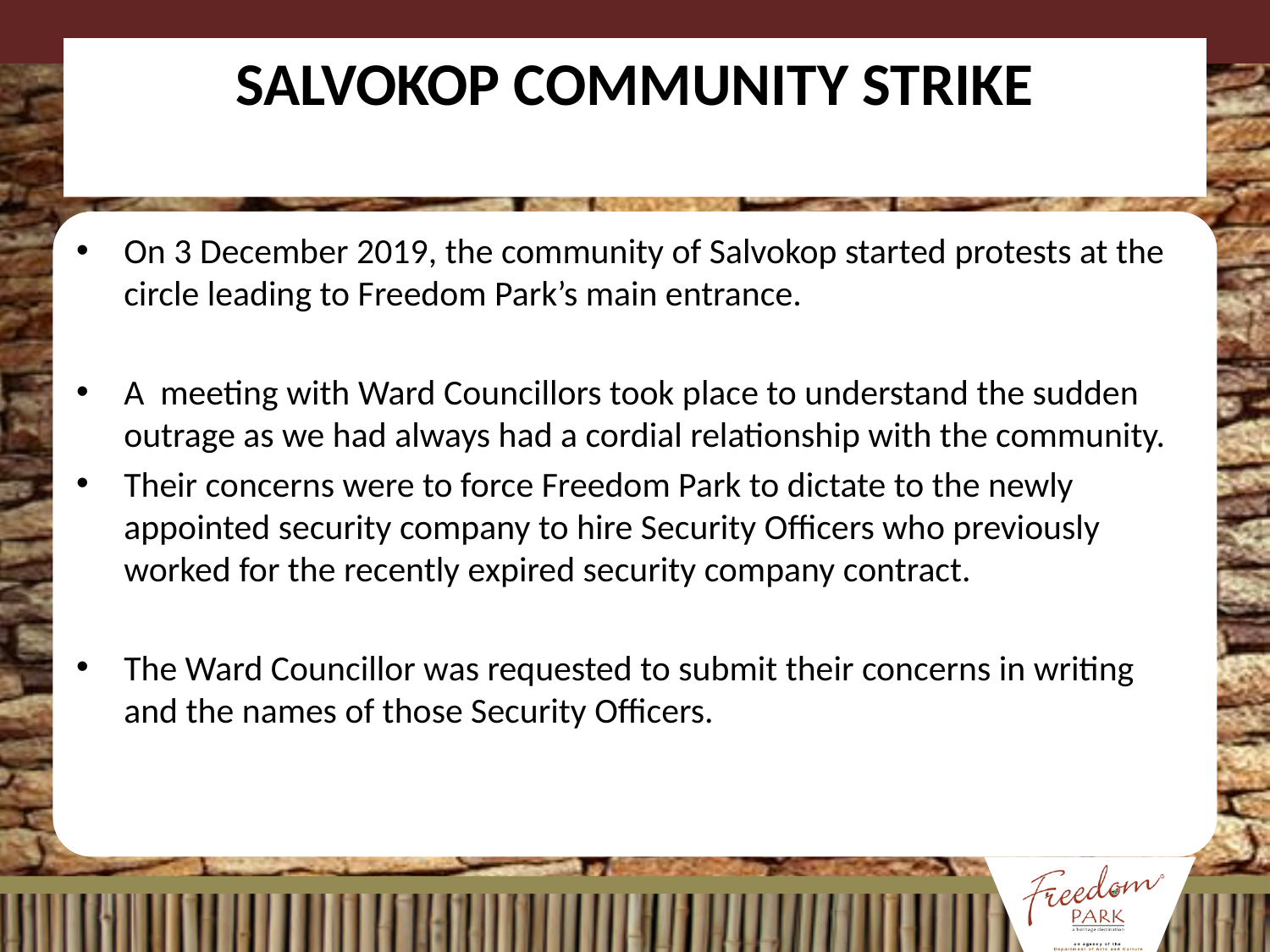

# SALVOKOP COMMUNITY STRIKE
On 3 December 2019, the community of Salvokop started protests at the circle leading to Freedom Park’s main entrance.

A  meeting with Ward Councillors took place to understand the sudden outrage as we had always had a cordial relationship with the community.
Their concerns were to force Freedom Park to dictate to the newly appointed security company to hire Security Officers who previously worked for the recently expired security company contract.

The Ward Councillor was requested to submit their concerns in writing and the names of those Security Officers.